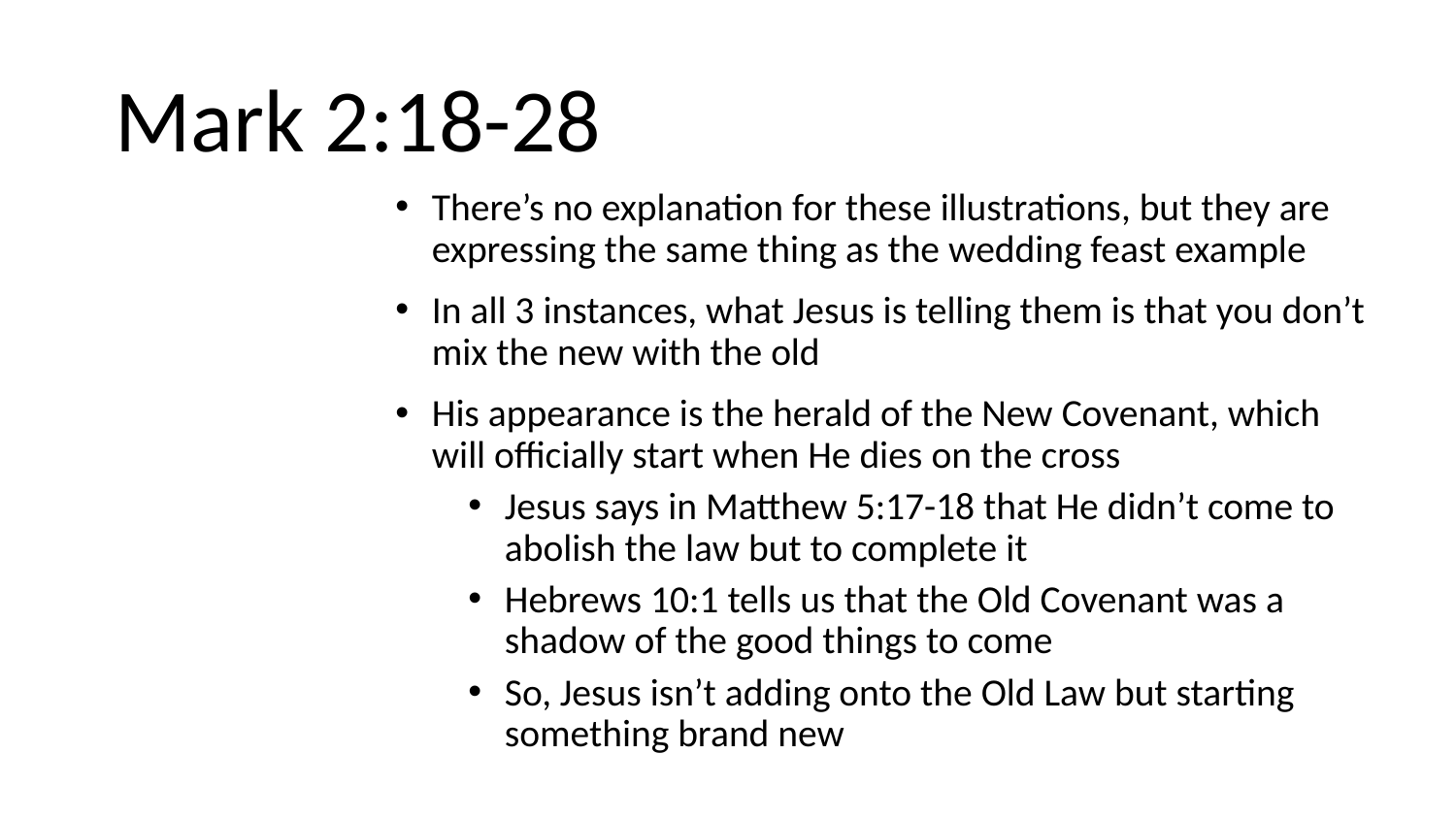

# Mark 2:18-28
There’s no explanation for these illustrations, but they are expressing the same thing as the wedding feast example
In all 3 instances, what Jesus is telling them is that you don’t mix the new with the old
His appearance is the herald of the New Covenant, which will officially start when He dies on the cross
Jesus says in Matthew 5:17-18 that He didn’t come to abolish the law but to complete it
Hebrews 10:1 tells us that the Old Covenant was a shadow of the good things to come
So, Jesus isn’t adding onto the Old Law but starting something brand new